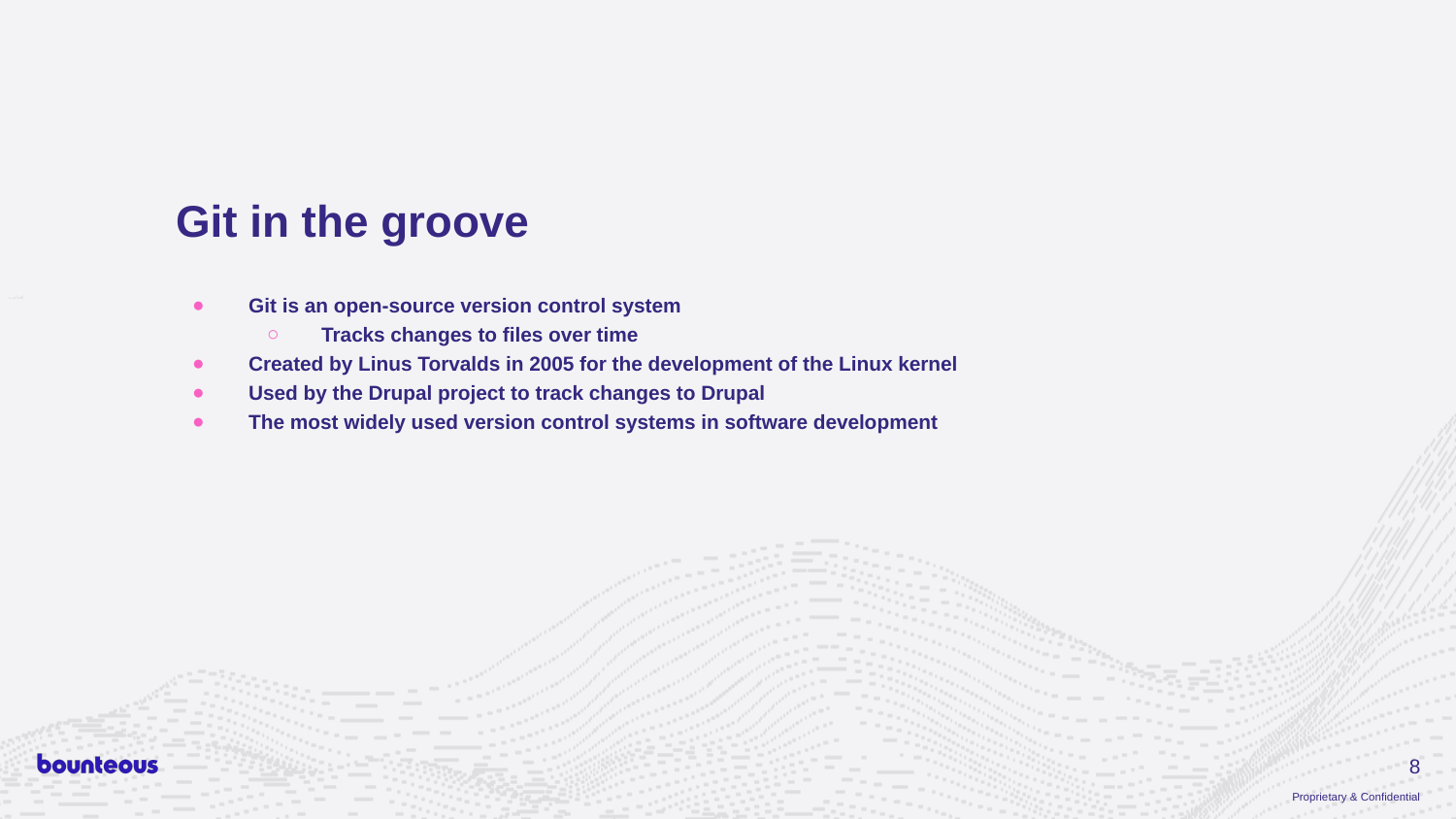

# Git in the groove
Git is an open-source version control system
Tracks changes to files over time
Created by Linus Torvalds in 2005 for the development of the Linux kernel
Used by the Drupal project to track changes to Drupal
The most widely used version control systems in software development